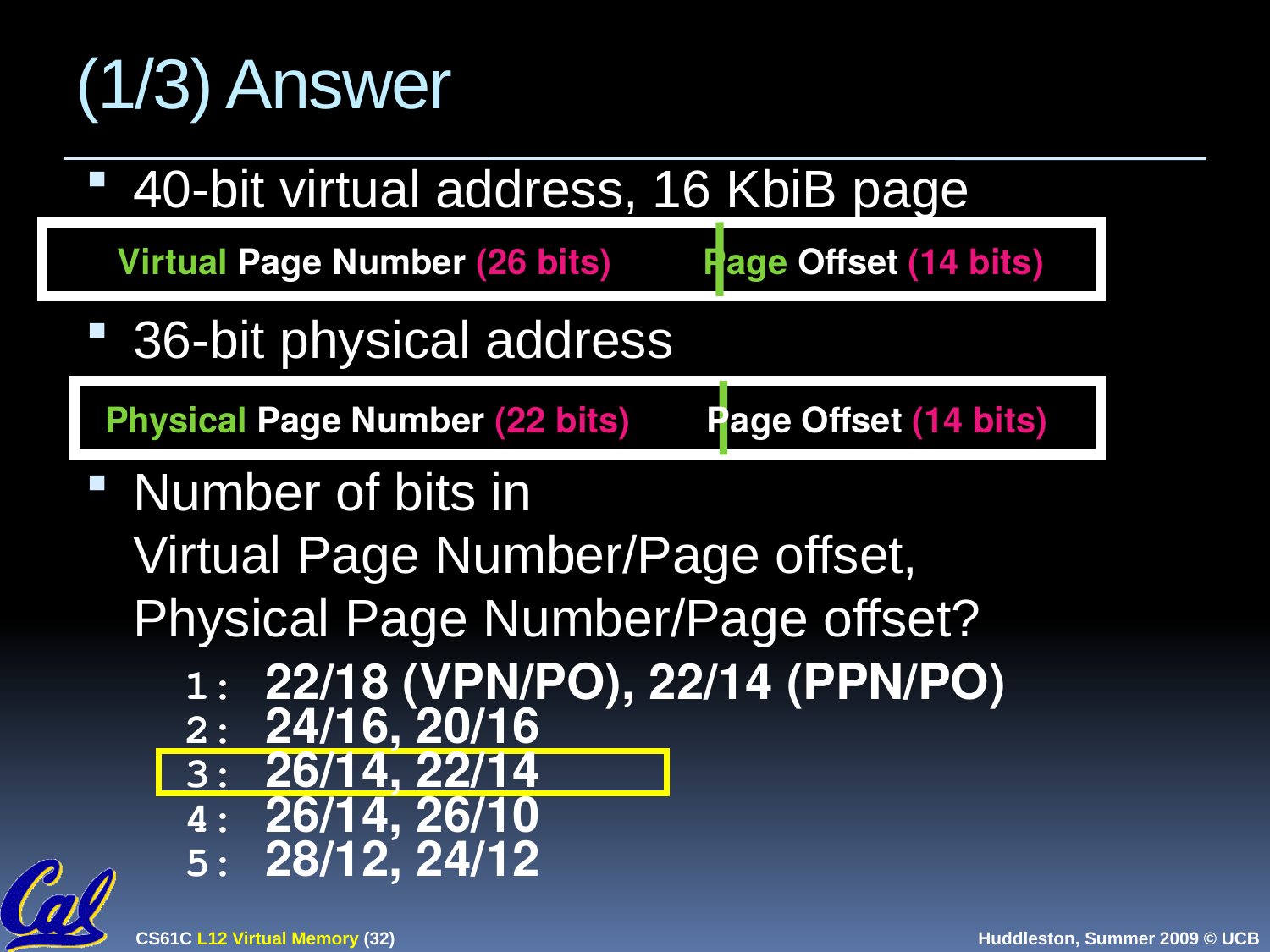

# (1/3) Answer
40-bit virtual address, 16 KbiB page

36-bit physical address

Number of bits in
Virtual Page Number/Page offset,
Physical Page Number/Page offset?

Virtual Page Number (26 bits)
Page Offset (14 bits)

Physical Page Number (22 bits)
Page Offset (14 bits)

	1: 22/18 (VPN/PO), 22/14 (PPN/PO)
2: 24/16, 20/16
3: 26/14, 22/14
4: 26/14, 26/10
5: 28/12, 24/12